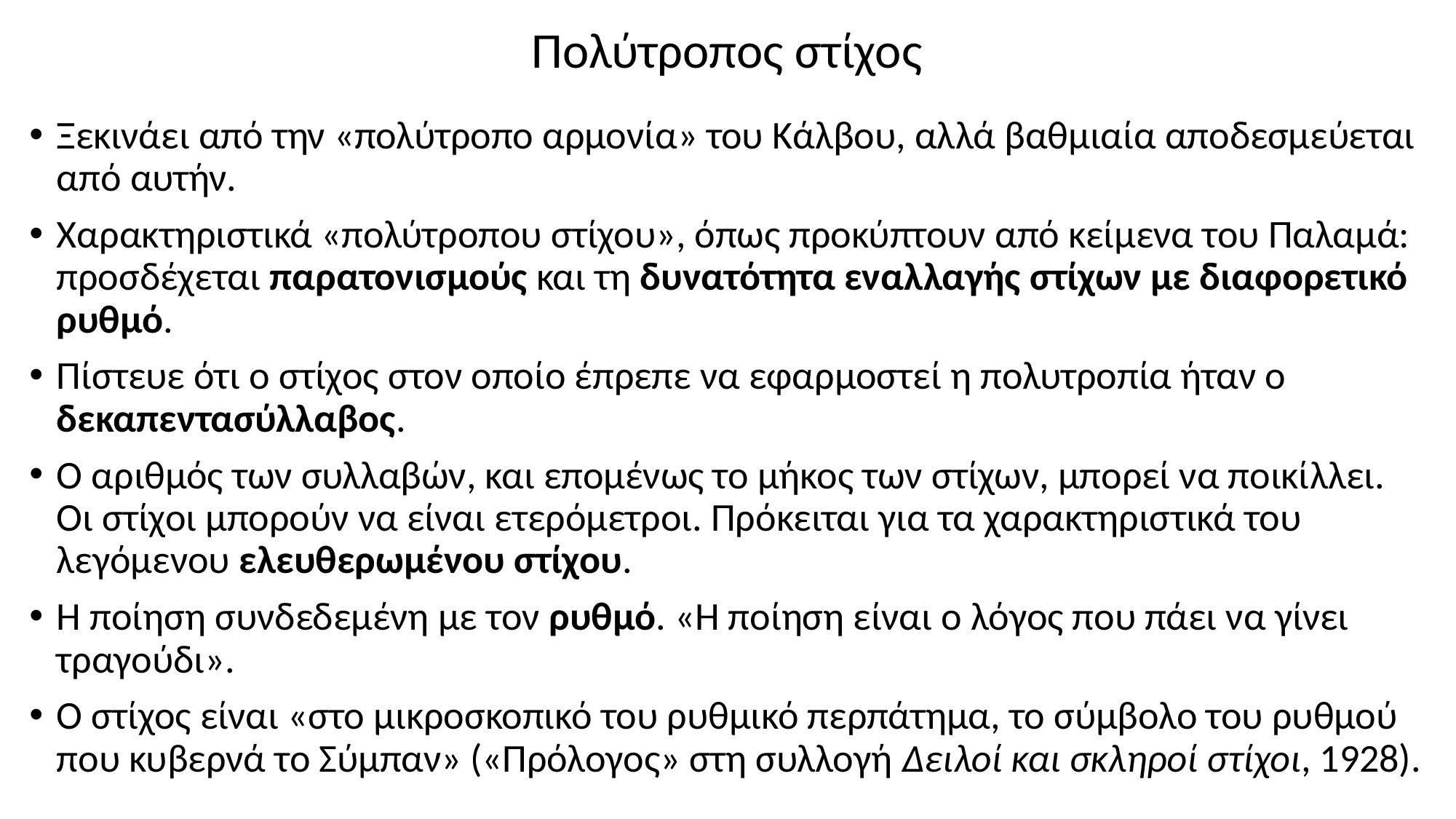

# Πολύτροπος στίχος
Ξεκινάει από την «πολύτροπο αρμονία» του Κάλβου, αλλά βαθμιαία αποδεσμεύεται από αυτήν.
Χαρακτηριστικά «πολύτροπου στίχου», όπως προκύπτουν από κείμενα του Παλαμά: προσδέχεται παρατονισμούς και τη δυνατότητα εναλλαγής στίχων με διαφορετικό ρυθμό.
Πίστευε ότι ο στίχος στον οποίο έπρεπε να εφαρμοστεί η πολυτροπία ήταν ο δεκαπεντασύλλαβος.
Ο αριθμός των συλλαβών, και επομένως το μήκος των στίχων, μπορεί να ποικίλλει. Οι στίχοι μπορούν να είναι ετερόμετροι. Πρόκειται για τα χαρακτηριστικά του λεγόμενου ελευθερωμένου στίχου.
Η ποίηση συνδεδεμένη με τον ρυθμό. «Η ποίηση είναι ο λόγος που πάει να γίνει τραγούδι».
Ο στίχος είναι «στο μικροσκοπικό του ρυθμικό περπάτημα, το σύμβολο του ρυθμού που κυβερνά το Σύμπαν» («Πρόλογος» στη συλλογή Δειλοί και σκληροί στίχοι, 1928).